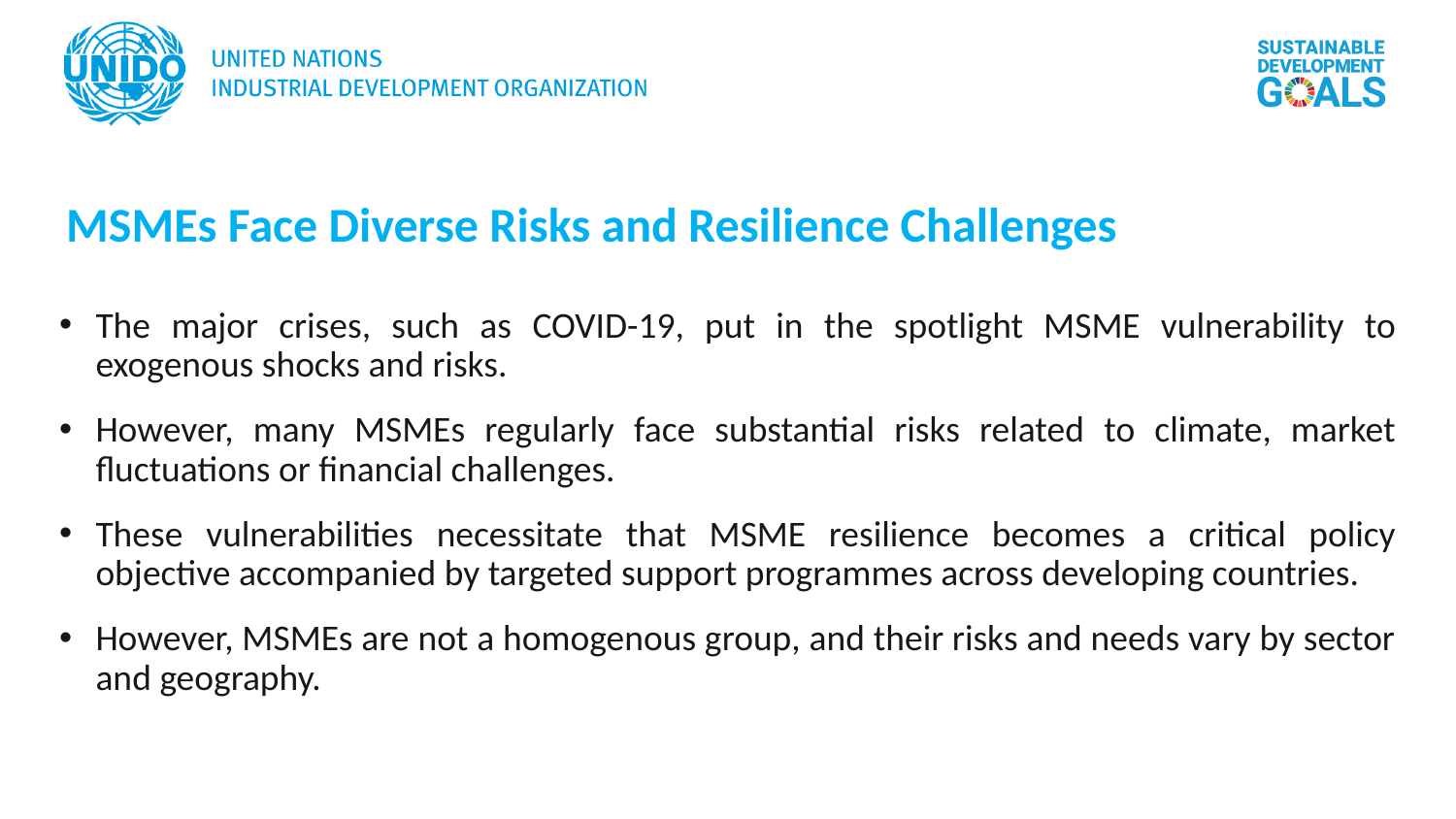

# MSMEs Face Diverse Risks and Resilience Challenges
The major crises, such as COVID-19, put in the spotlight MSME vulnerability to exogenous shocks and risks.
However, many MSMEs regularly face substantial risks related to climate, market fluctuations or financial challenges.
These vulnerabilities necessitate that MSME resilience becomes a critical policy objective accompanied by targeted support programmes across developing countries.
However, MSMEs are not a homogenous group, and their risks and needs vary by sector and geography.